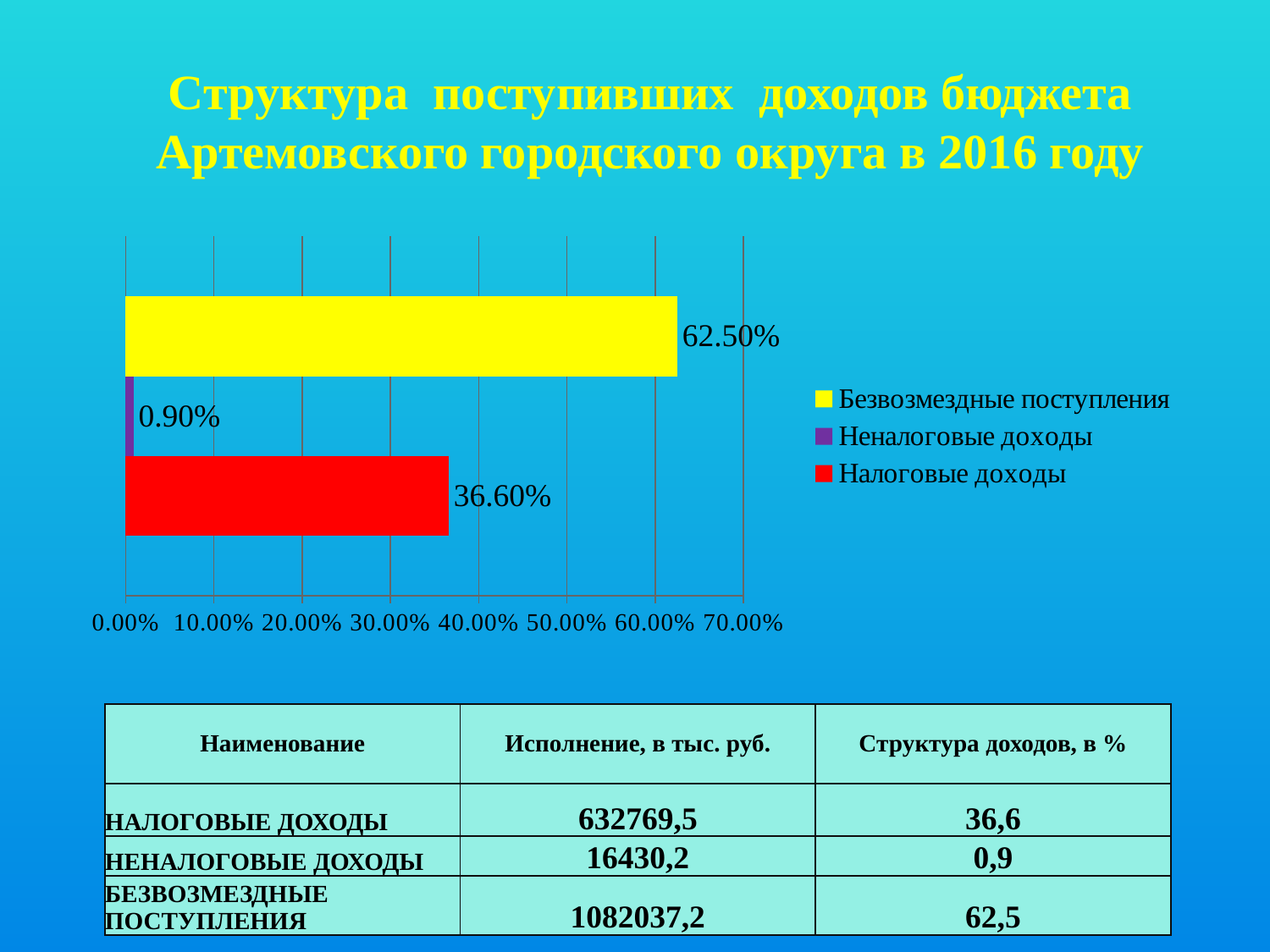

# Структура  поступивших  доходов бюджета Артемовского городского округа в 2016 году

### Chart

| Category | Налоговые доходы | Неналоговые доходы | Безвозмездные поступления |
|---|---|---|---|
| Наименование | Исполнение, в тыс. руб. | Структура доходов, в % |
| --- | --- | --- |
| НАЛОГОВЫЕ ДОХОДЫ | 632769,5 | 36,6 |
| НЕНАЛОГОВЫЕ ДОХОДЫ | 16430,2 | 0,9 |
| БЕЗВОЗМЕЗДНЫЕ ПОСТУПЛЕНИЯ | 1082037,2 | 62,5 |